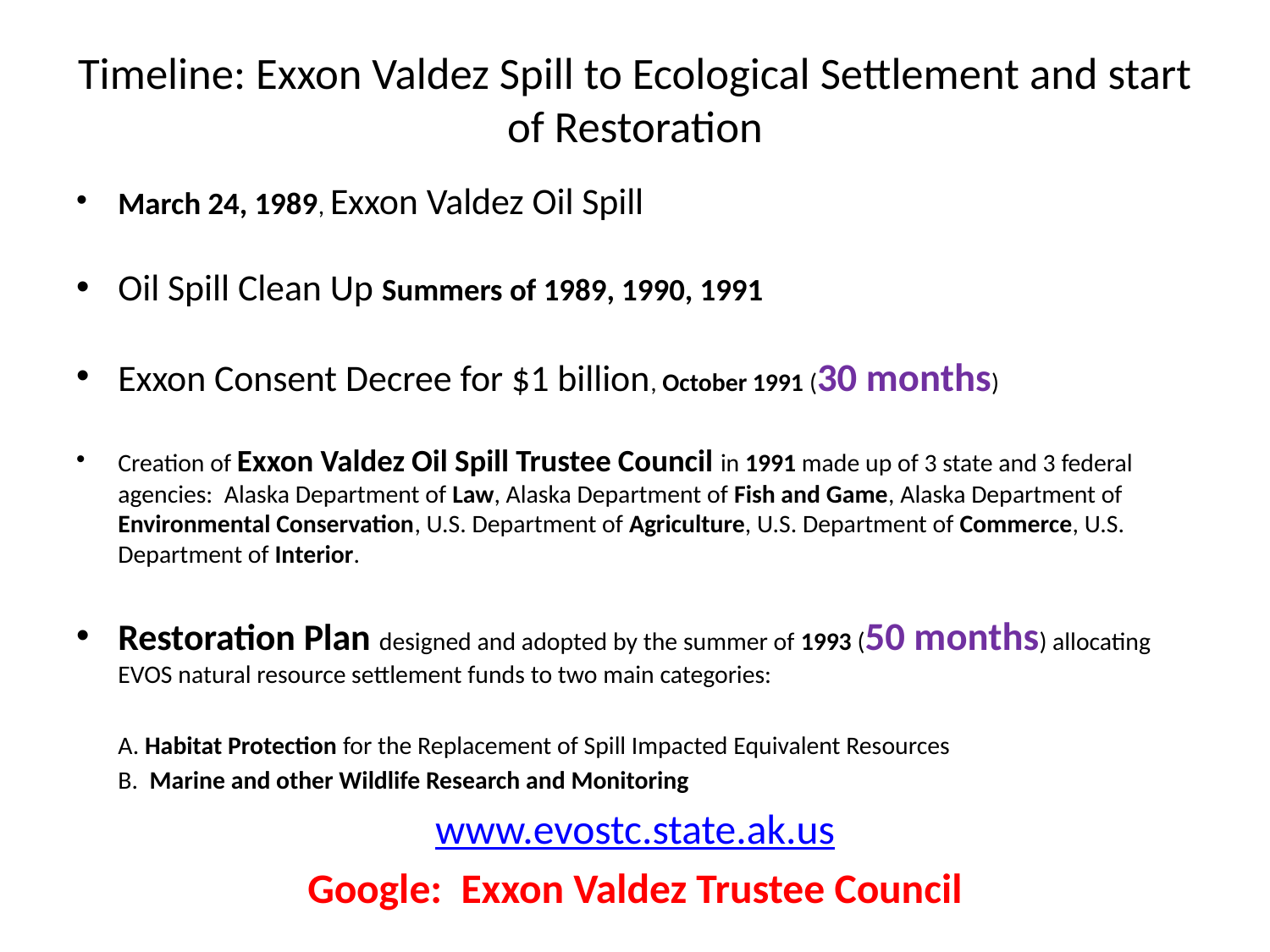

# Timeline: Exxon Valdez Spill to Ecological Settlement and start of Restoration

March 24, 1989, Exxon Valdez Oil Spill

Oil Spill Clean Up Summers of 1989, 1990, 1991

Exxon Consent Decree for $1 billion, October 1991 (30 months)

Creation of Exxon Valdez Oil Spill Trustee Council in 1991 made up of 3 state and 3 federal agencies:  Alaska Department of Law, Alaska Department of Fish and Game, Alaska Department of Environmental Conservation, U.S. Department of Agriculture, U.S. Department of Commerce, U.S. Department of Interior.

Restoration Plan designed and adopted by the summer of 1993 (50 months) allocating EVOS natural resource settlement funds to two main categories:

		A. Habitat Protection for the Replacement of Spill Impacted Equivalent Resources
		B.  Marine and other Wildlife Research and Monitoring
www.evostc.state.ak.us
Google:  Exxon Valdez Trustee Council